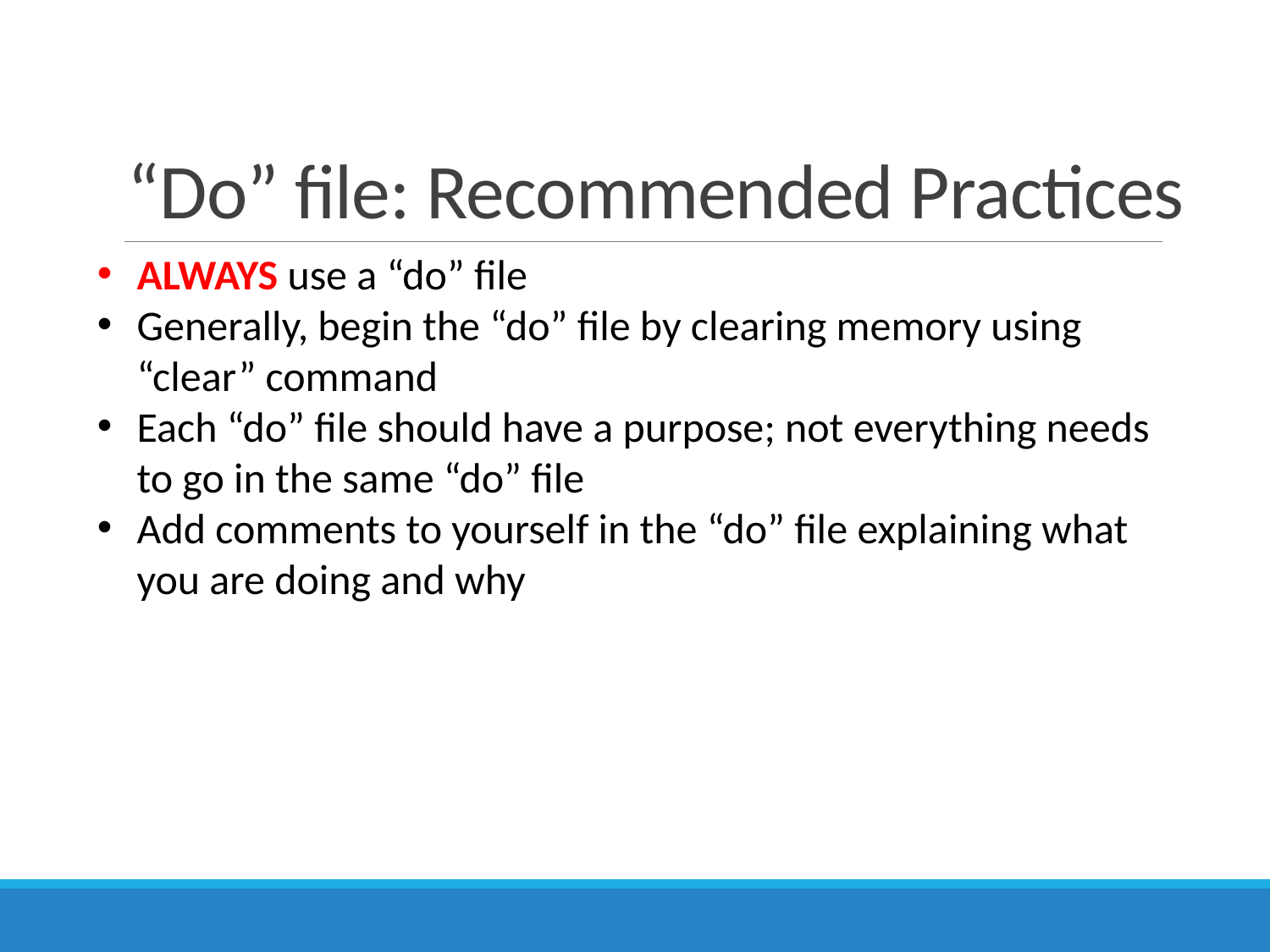

# “Do” file: Recommended Practices
ALWAYS use a “do” file
Generally, begin the “do” file by clearing memory using “clear” command
Each “do” file should have a purpose; not everything needs to go in the same “do” file
Add comments to yourself in the “do” file explaining what you are doing and why